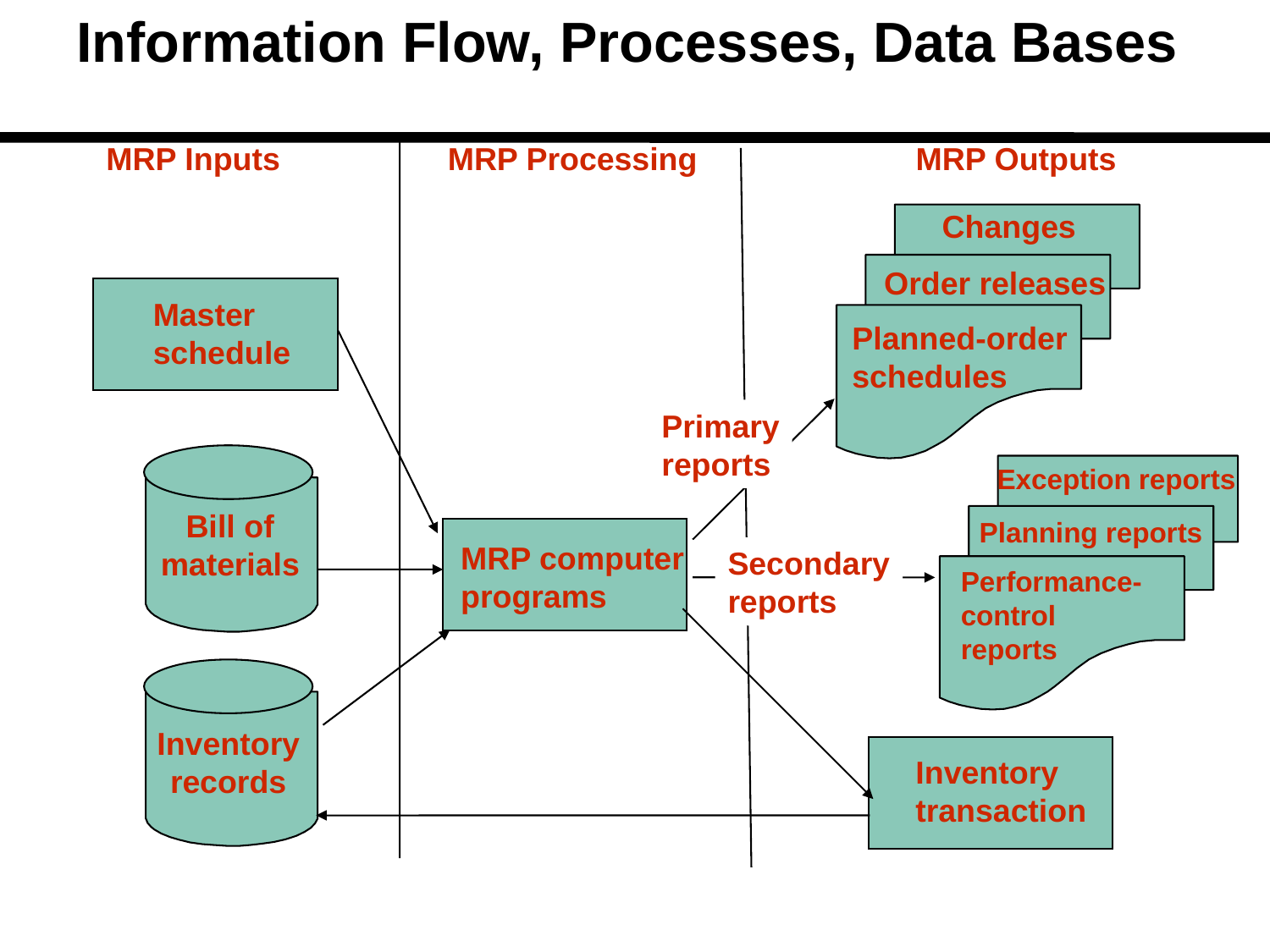

Information Flow, Processes, Data Bases
MRP Inputs
MRP Processing
MRP Outputs

Changes

Order releases

Master
schedule
Planned-order
schedules

Primary
reports

Exception reports

Bill of
materials

Planning reports

MRP computer
programs
Secondary
reports

Performance-
control
reports

Inventory
records

Inventory
transaction